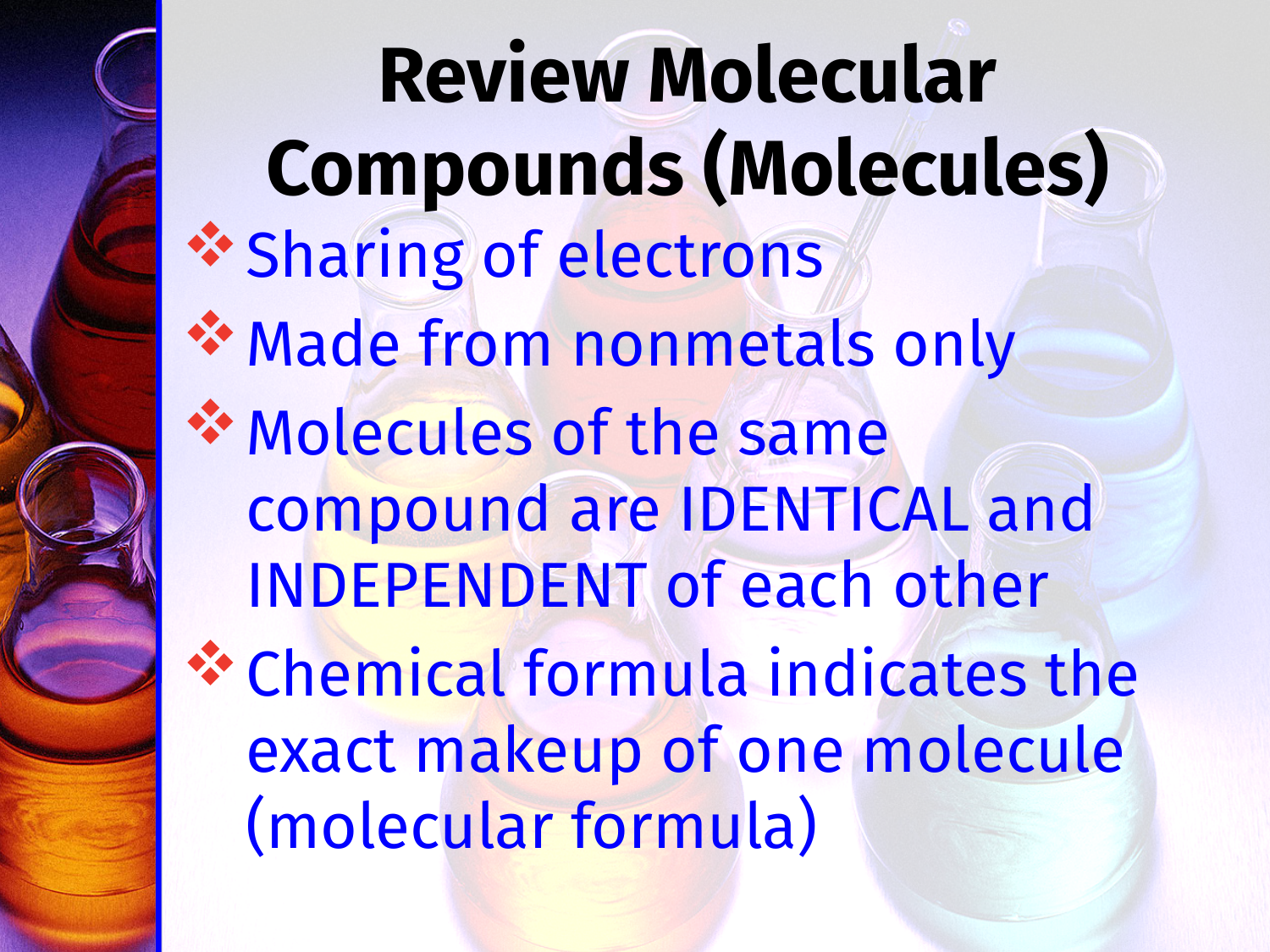

# Review Molecular Compounds (Molecules)
Sharing of electrons
Made from nonmetals only
Molecules of the same compound are IDENTICAL and INDEPENDENT of each other
Chemical formula indicates the exact makeup of one molecule (molecular formula)